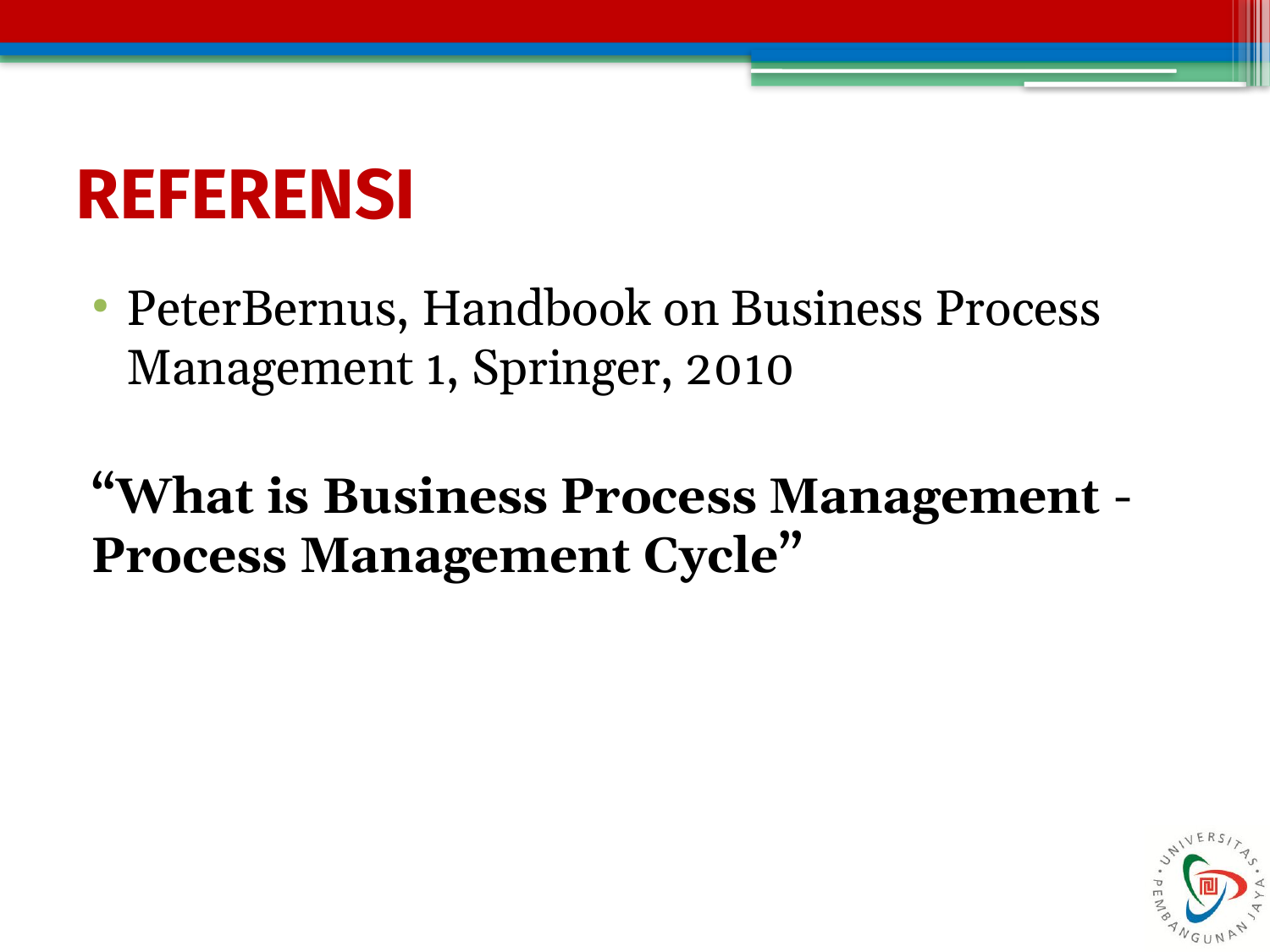

# REFERENSI
PeterBernus, Handbook on Business Process Management 1, Springer, 2010

“What is Business Process Management - Process Management Cycle”